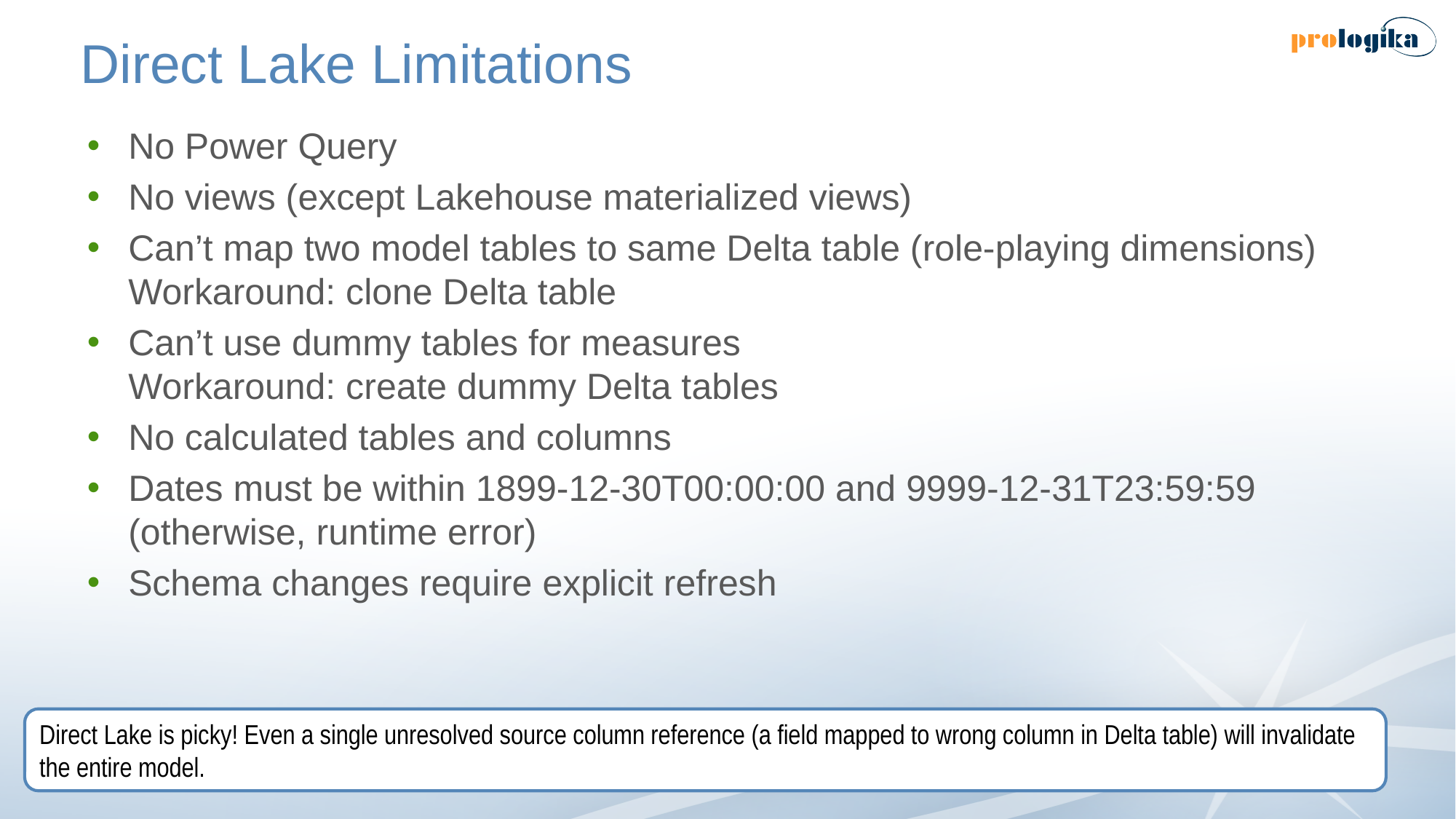

# Direct Lake Limitations
No Power Query
No views (except Lakehouse materialized views)
Can’t map two model tables to same Delta table (role-playing dimensions) Workaround: clone Delta table
Can’t use dummy tables for measures
Workaround: create dummy Delta tables
No calculated tables and columns
Dates must be within 1899-12-30T00:00:00 and 9999-12-31T23:59:59
(otherwise, runtime error)
Schema changes require explicit refresh

Direct Lake is picky! Even a single unresolved source column reference (a field mapped to wrong column in Delta table) will invalidate the entire model.
9